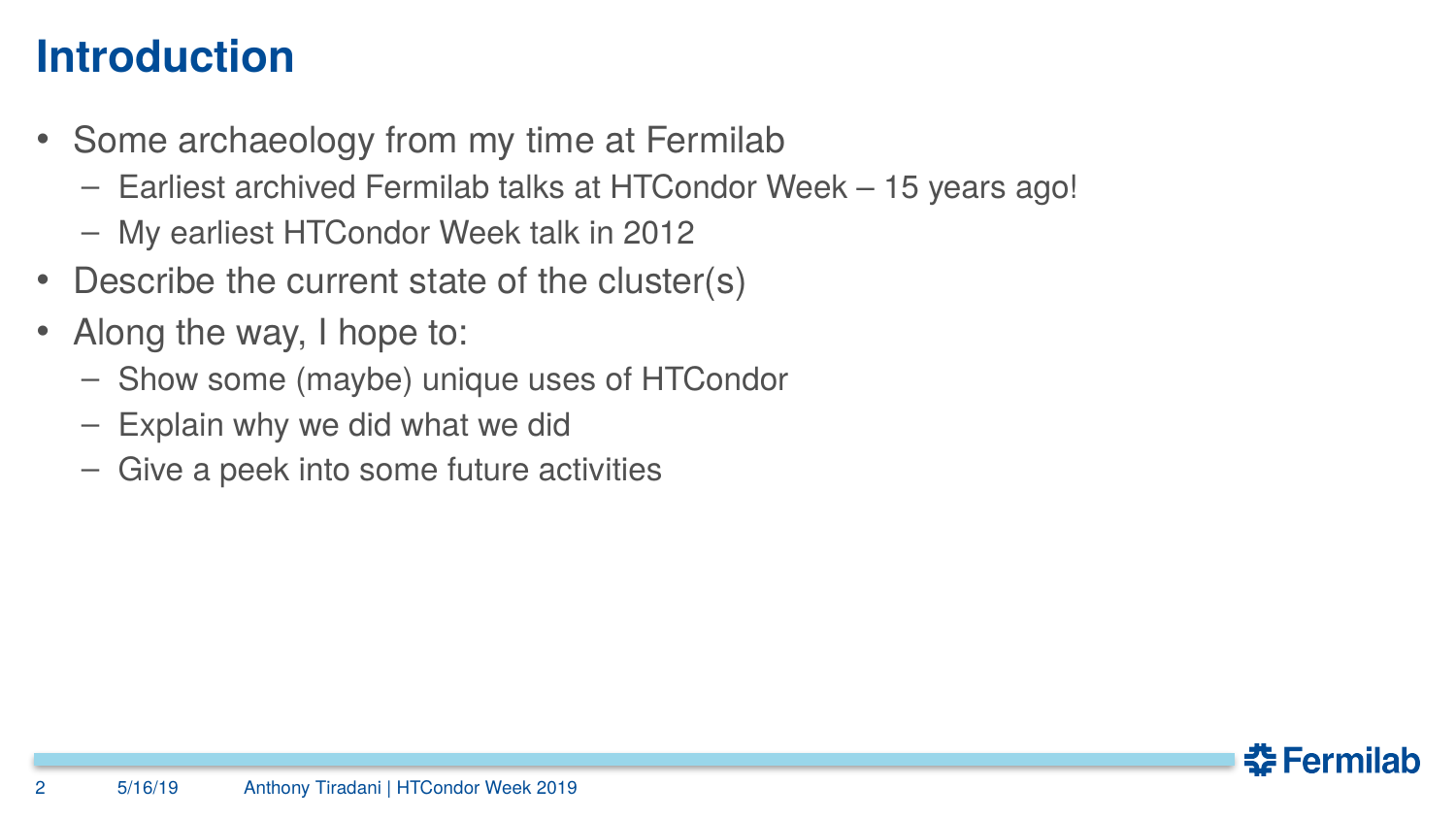

# Introduction
Some archaeology from my time at Fermilab
Earliest archived Fermilab talks at HTCondor Week – 15 years ago!
My earliest HTCondor Week talk in 2012
Describe the current state of the cluster(s)
Along the way, I hope to:
Show some (maybe) unique uses of HTCondor
Explain why we did what we did
Give a peek into some future activities
2
5/16/19
Anthony Tiradani | HTCondor Week 2019